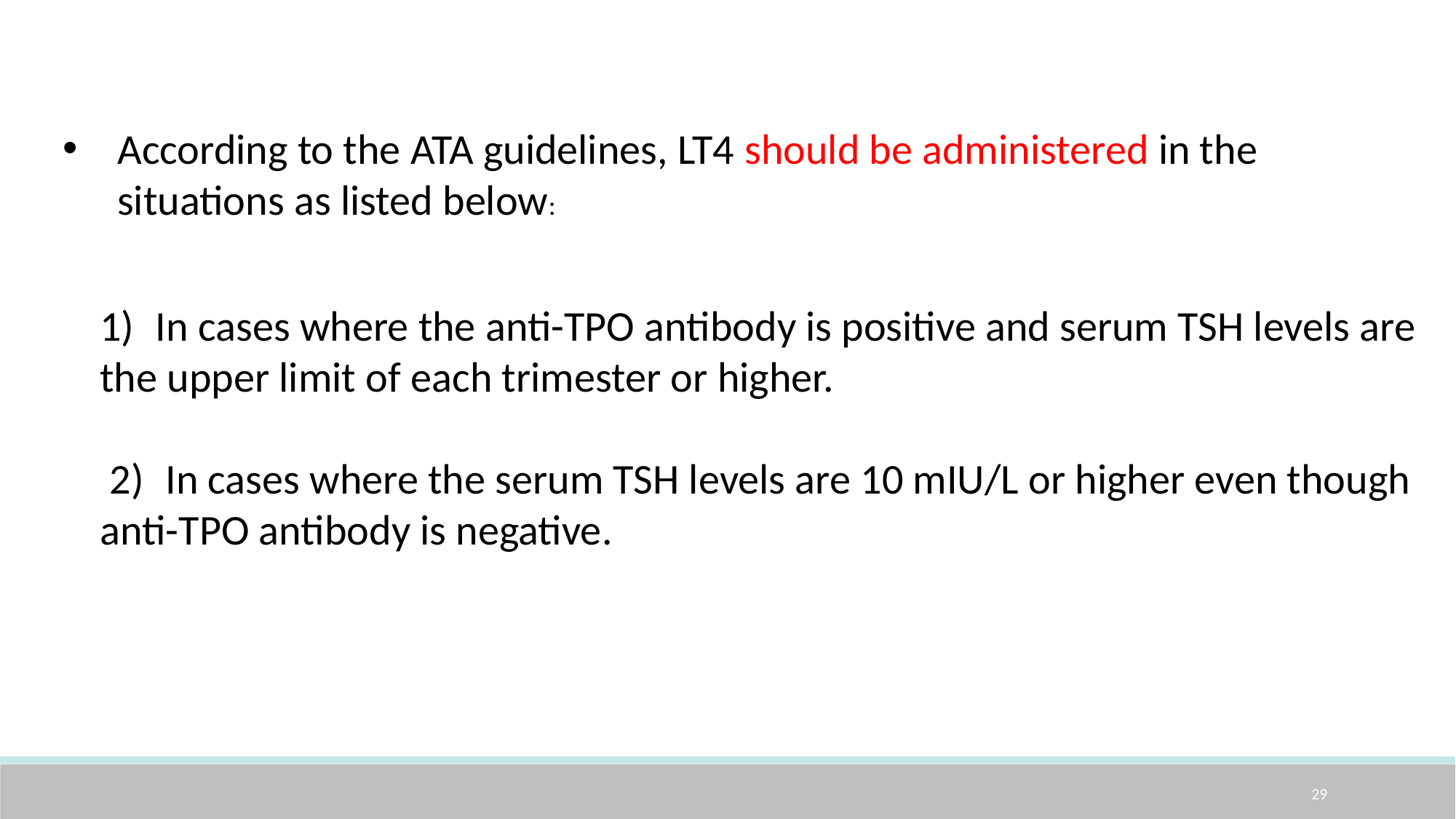

According to the ATA guidelines, LT4 should be administered in the situations as listed below:
1) In cases where the anti-TPO antibody is positive and serum TSH levels are the upper limit of each trimester or higher.

 2) In cases where the serum TSH levels are 10 mIU/L or higher even though anti-TPO antibody is negative.

29